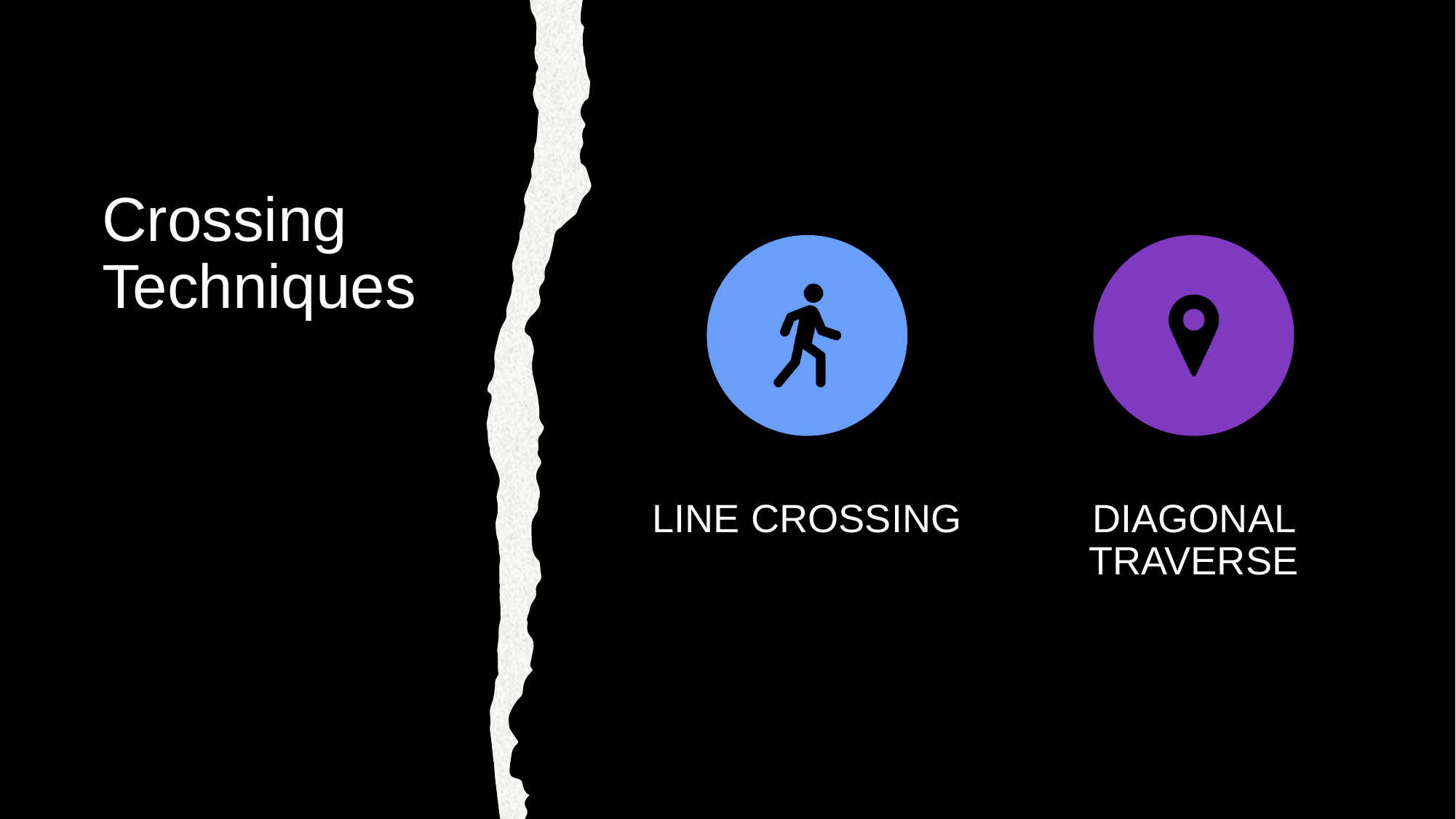

Line Crossing
Diagonal Traverse
# Crossing Techniques